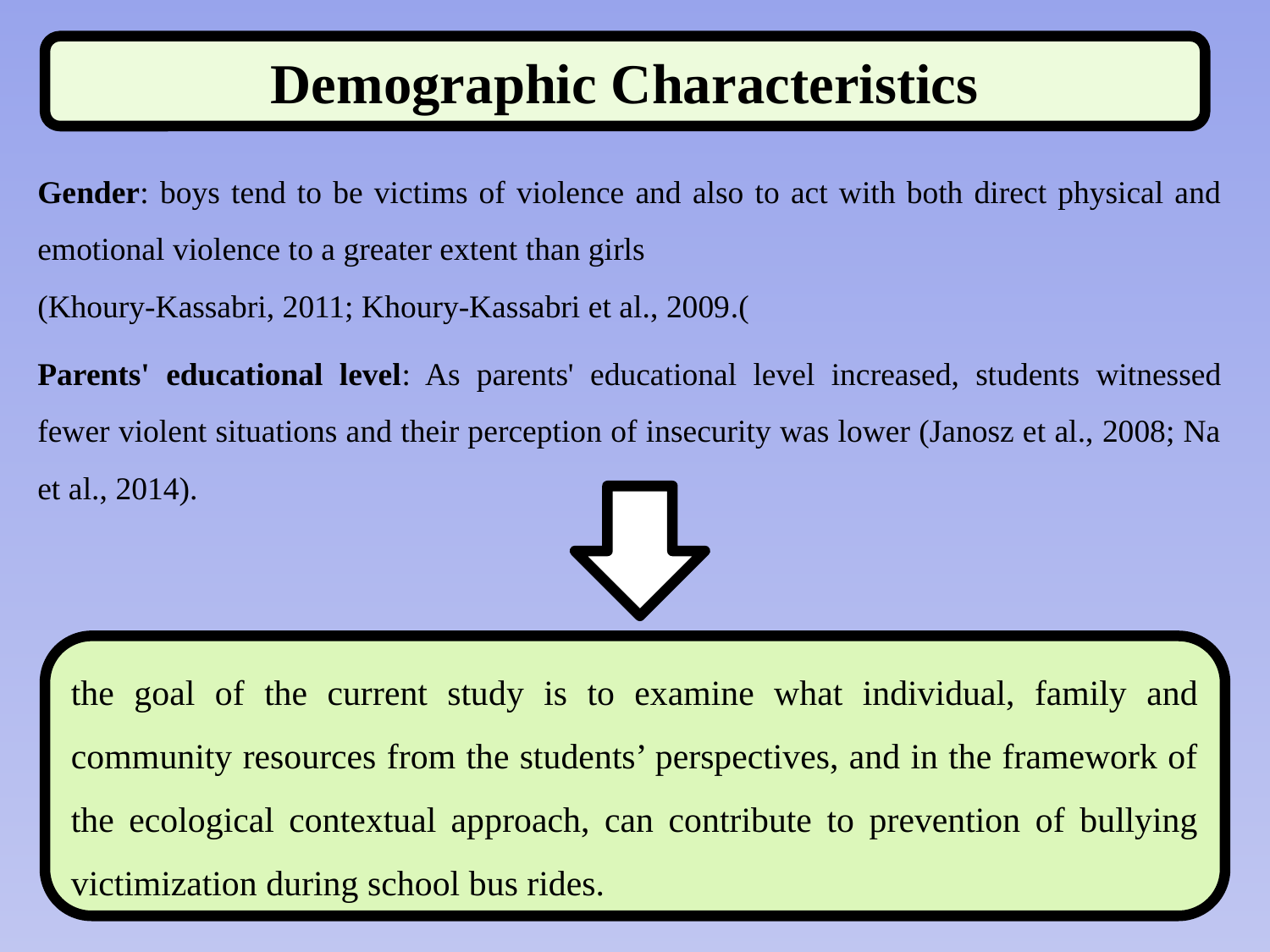

Demographic Characteristics
Gender: boys tend to be victims of violence and also to act with both direct physical and emotional violence to a greater extent than girls
(Khoury-Kassabri, 2011; Khoury-Kassabri et al., 2009.(
Parents' educational level: As parents' educational level increased, students witnessed fewer violent situations and their perception of insecurity was lower (Janosz et al., 2008; Na et al., 2014).

the goal of the current study is to examine what individual, family and community resources from the students’ perspectives, and in the framework of the ecological contextual approach, can contribute to prevention of bullying victimization during school bus rides.